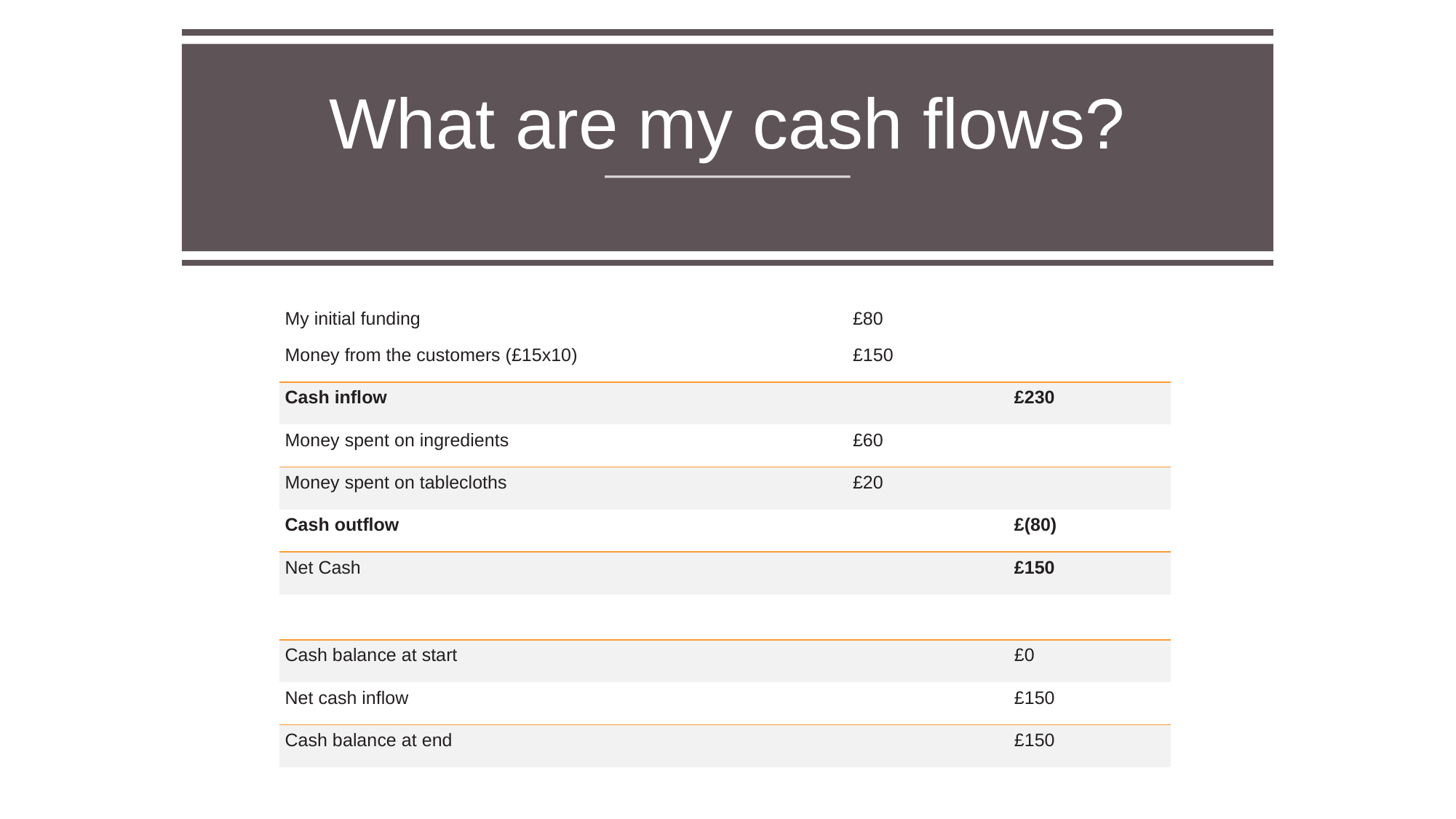

# What are my cash flows?
| My initial funding | £80 |  |
| --- | --- | --- |
| Money from the customers (£15x10) | £150 |  |
| Cash inflow |  | £230 |
| Money spent on ingredients | £60 |  |
| Money spent on tablecloths | £20 |  |
| Cash outflow |  | £(80) |
| Net Cash |  | £150 |
|  |  |  |
| Cash balance at start |  | £0 |
| Net cash inflow |  | £150 |
| Cash balance at end |  | £150 |